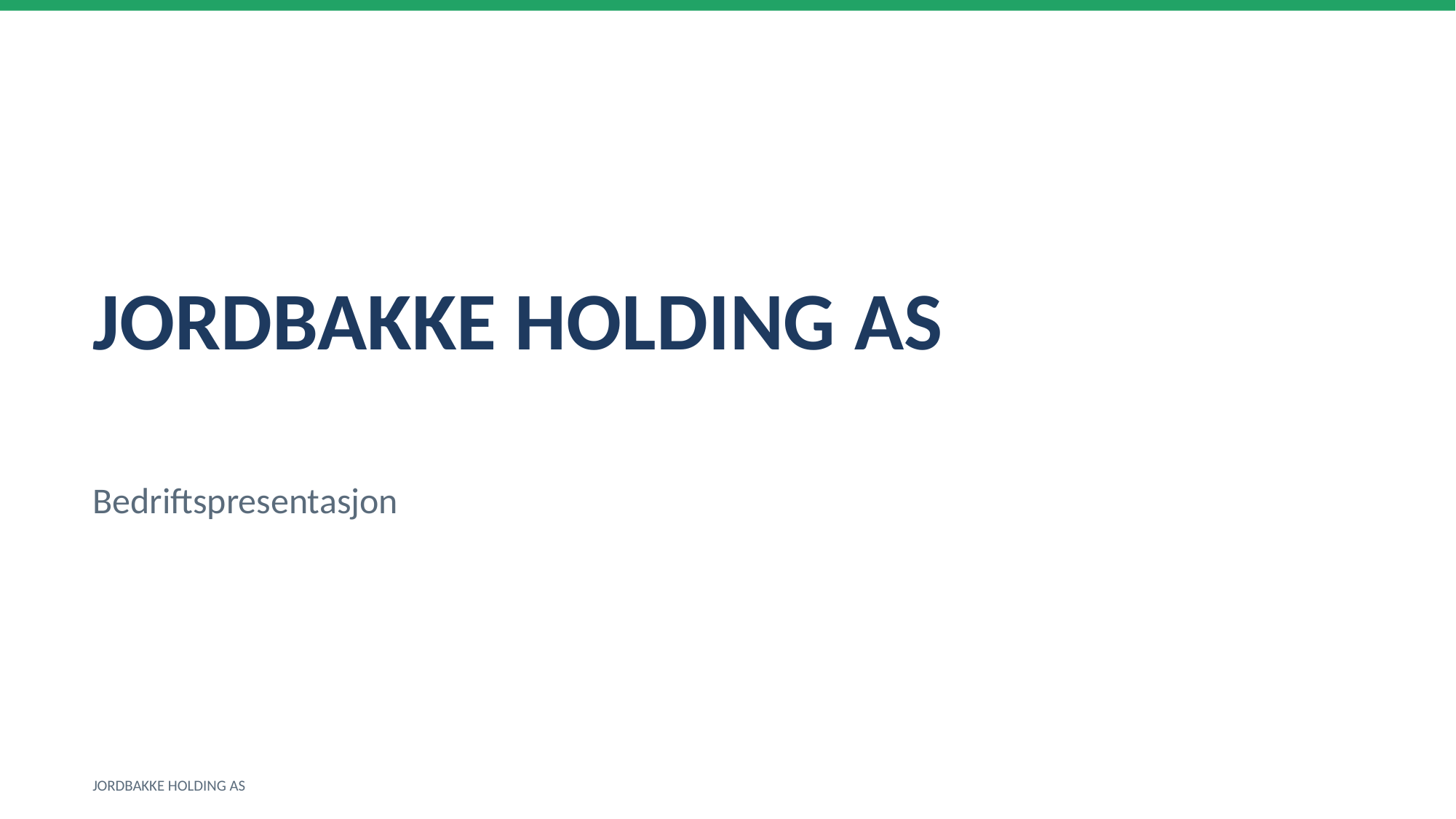

JORDBAKKE HOLDING AS
Bedriftspresentasjon
JORDBAKKE HOLDING AS